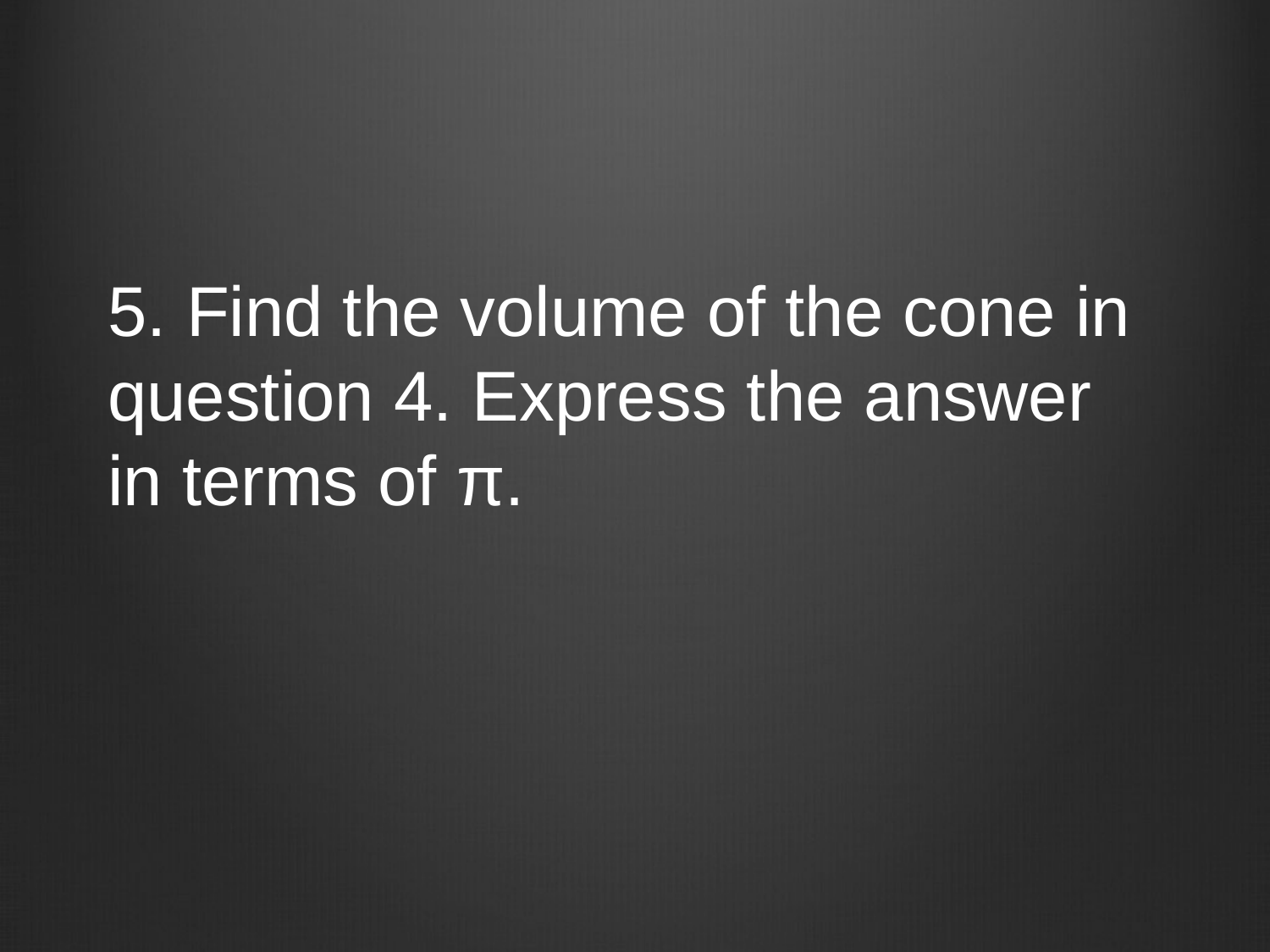

5. Find the volume of the cone in question 4. Express the answer in terms of π.